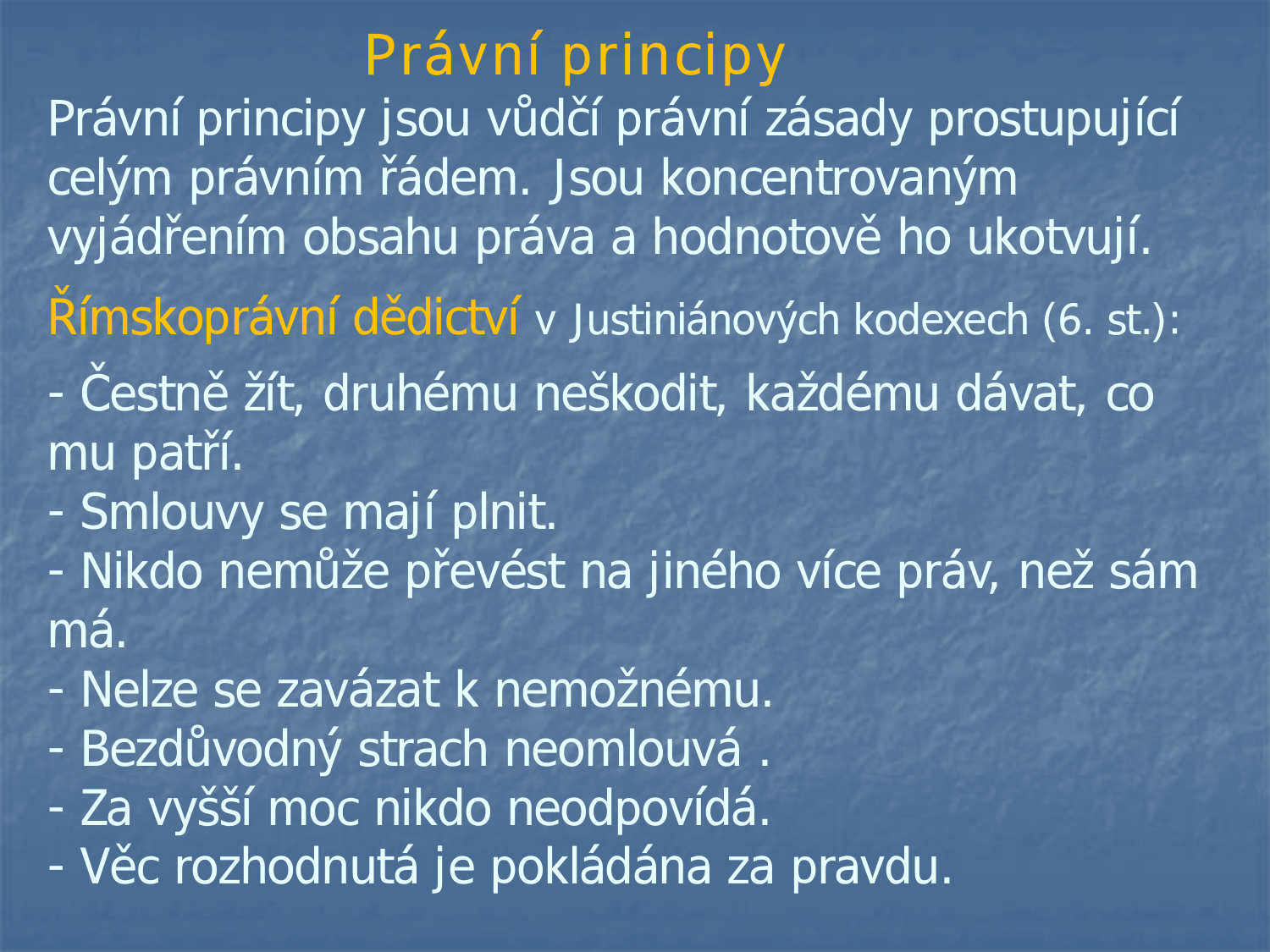

# Právní principy Právní principy jsou vůdčí právní zásady prostupující celým právním řádem. Jsou koncentrovaným vyjádřením obsahu práva a hodnotově ho ukotvují. Římskoprávní dědictví v Justiniánových kodexech (6. st.): - Čestně žít, druhému neškodit, každému dávat, co mu patří. - Smlouvy se mají plnit. - Nikdo nemůže převést na jiného více práv, než sám má. - Nelze se zavázat k nemožnému. - Bezdůvodný strach neomlouvá . - Za vyšší moc nikdo neodpovídá. - Věc rozhodnutá je pokládána za pravdu.